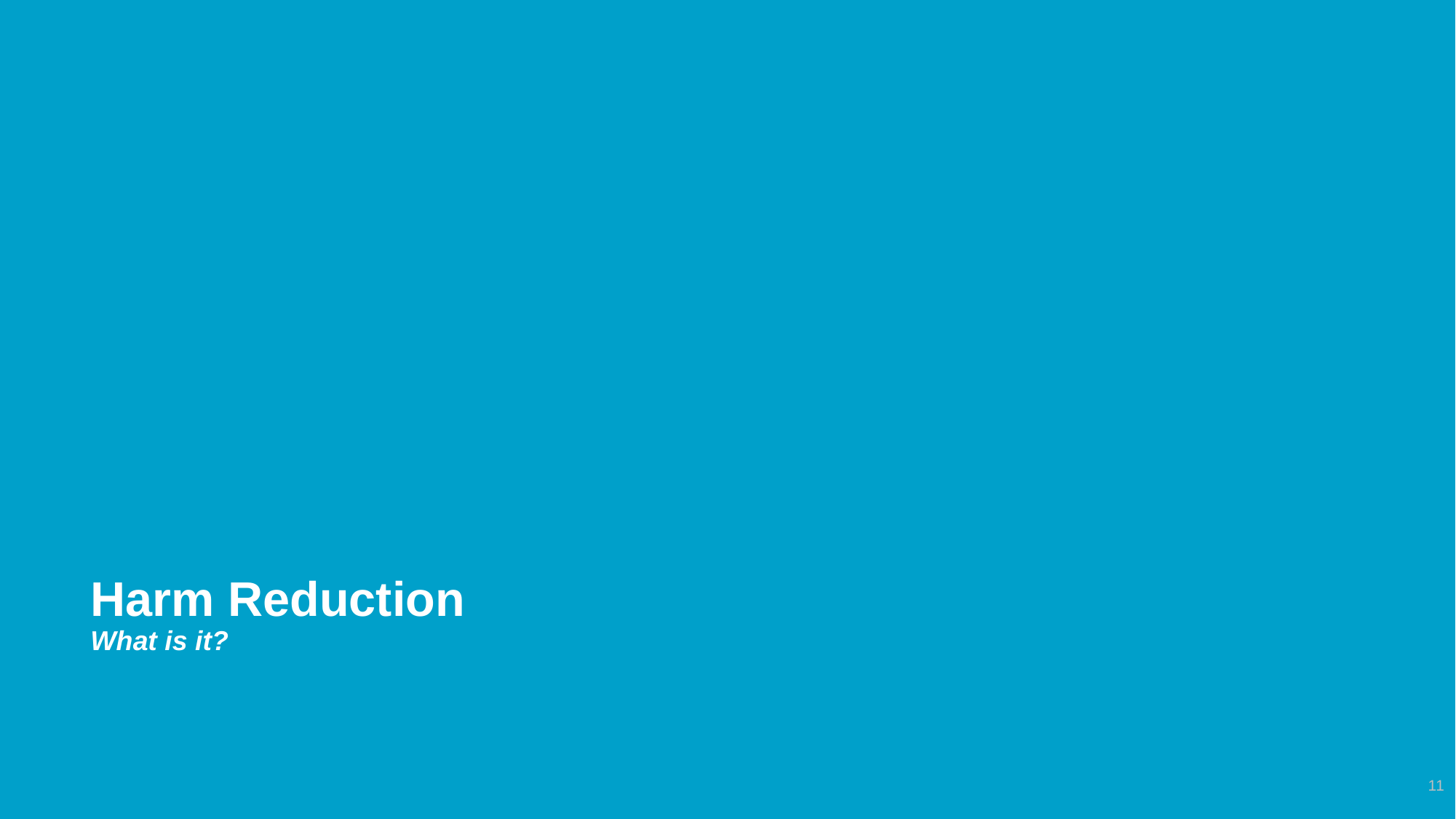

# Harm Reduction What is it?
11